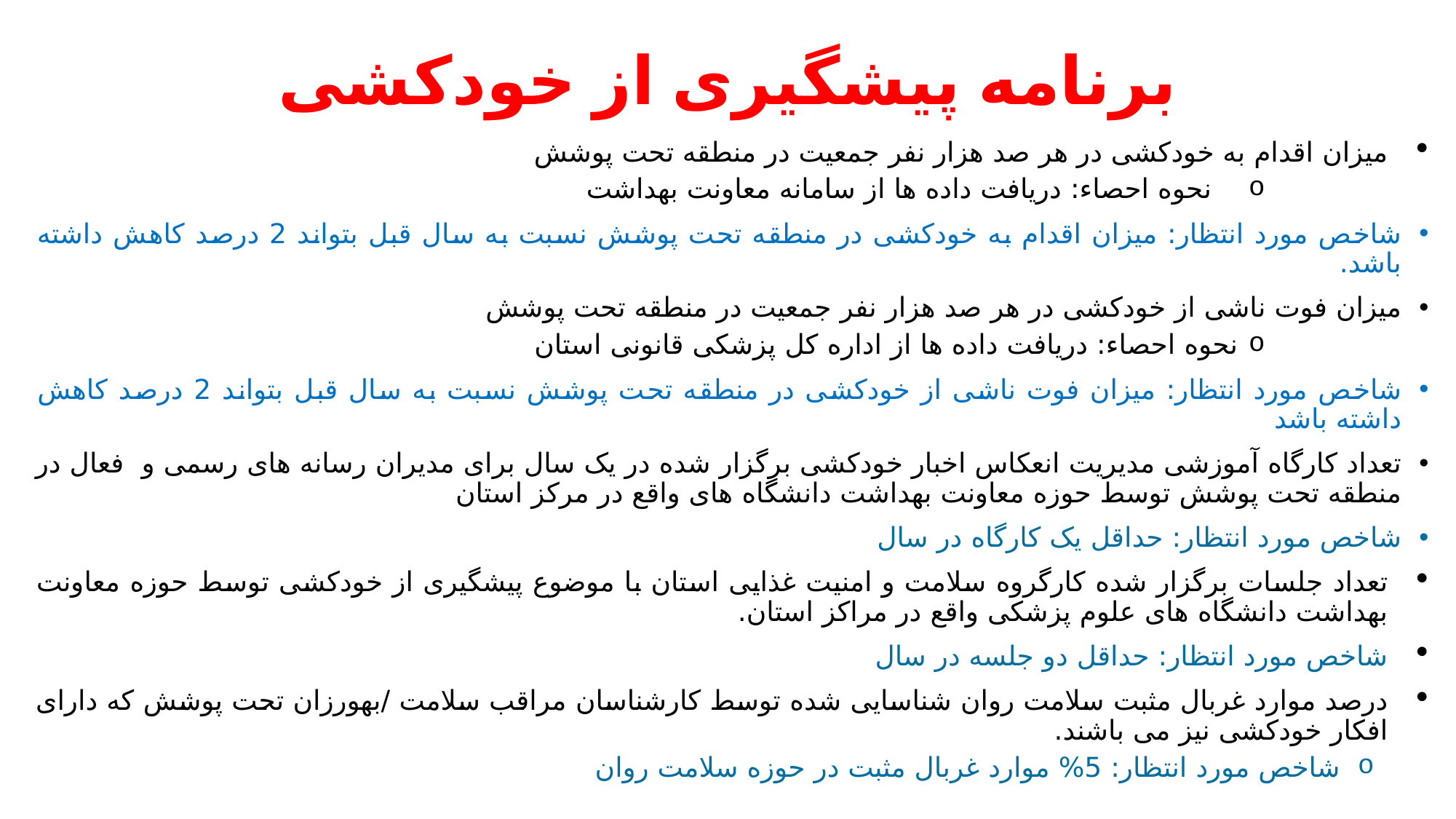

# برنامه پیشگیری از خودکشی
میزان اقدام به خودکشی در هر صد هزار نفر جمعیت در منطقه تحت پوشش
   نحوه احصاء: دریافت داده ها از سامانه معاونت بهداشت
شاخص مورد انتظار: میزان اقدام به خودکشی در منطقه تحت پوشش نسبت به سال قبل بتواند 2 درصد کاهش داشته باشد.
میزان فوت ناشی از خودکشی در هر صد هزار نفر جمعیت در منطقه تحت پوشش
نحوه احصاء: دریافت داده ها از اداره کل پزشکی قانونی استان
شاخص مورد انتظار: میزان فوت ناشی از خودکشی در منطقه تحت پوشش نسبت به سال قبل بتواند 2 درصد کاهش داشته باشد
تعداد کارگاه آموزشی مدیریت انعکاس اخبار خودکشی برگزار شده در یک سال برای مدیران رسانه های رسمی و  فعال در منطقه تحت پوشش توسط حوزه معاونت بهداشت دانشگاه های واقع در مرکز استان
شاخص مورد انتظار: حداقل یک کارگاه در سال
تعداد جلسات برگزار شده کارگروه سلامت و امنیت غذایی استان با موضوع پیشگیری از خودکشی توسط حوزه معاونت بهداشت دانشگاه های علوم پزشکی واقع در مراکز استان.
شاخص مورد انتظار: حداقل دو جلسه در سال
درصد موارد غربال مثبت سلامت روان شناسایی شده توسط کارشناسان مراقب سلامت /بهورزان تحت پوشش که دارای افکار خودکشی نیز می باشند.
شاخص مورد انتظار: 5% موارد غربال مثبت در حوزه سلامت روان